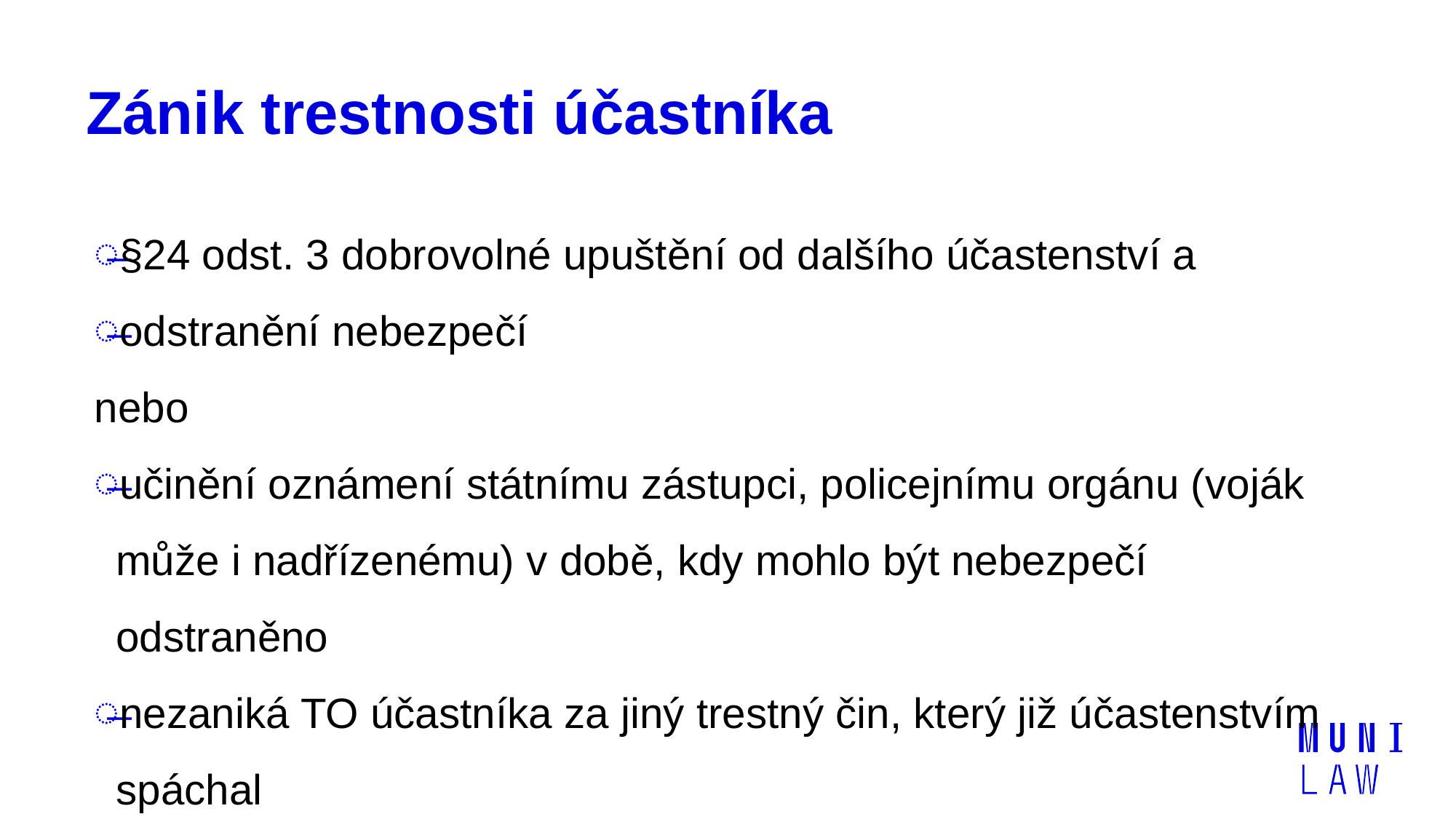

# Zánik trestnosti účastníka
§24 odst. 3 dobrovolné upuštění od dalšího účastenství a
odstranění nebezpečí
nebo
učinění oznámení státnímu zástupci, policejnímu orgánu (voják může i nadřízenému) v době, kdy mohlo být nebezpečí odstraněno
nezaniká TO účastníka za jiný trestný čin, který již účastenstvím spáchal